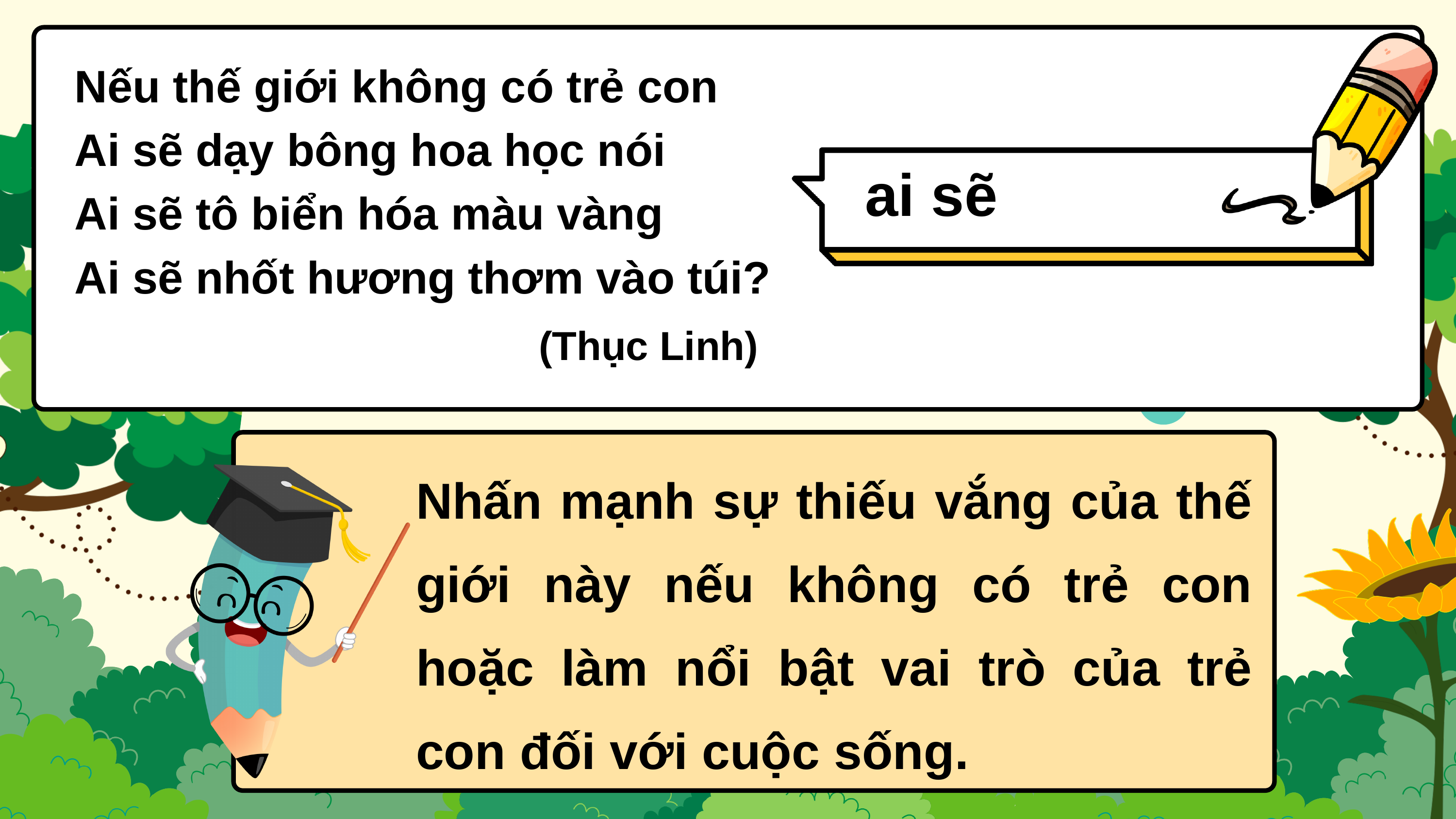

Nếu thế giới không có trẻ con
Ai sẽ dạy bông hoa học nói
Ai sẽ tô biển hóa màu vàng
Ai sẽ nhốt hương thơm vào túi?

ai sẽ

(Thục Linh)

Nhấn mạnh sự thiếu vắng của thế giới này nếu không có trẻ con hoặc làm nổi bật vai trò của trẻ con đối với cuộc sống.